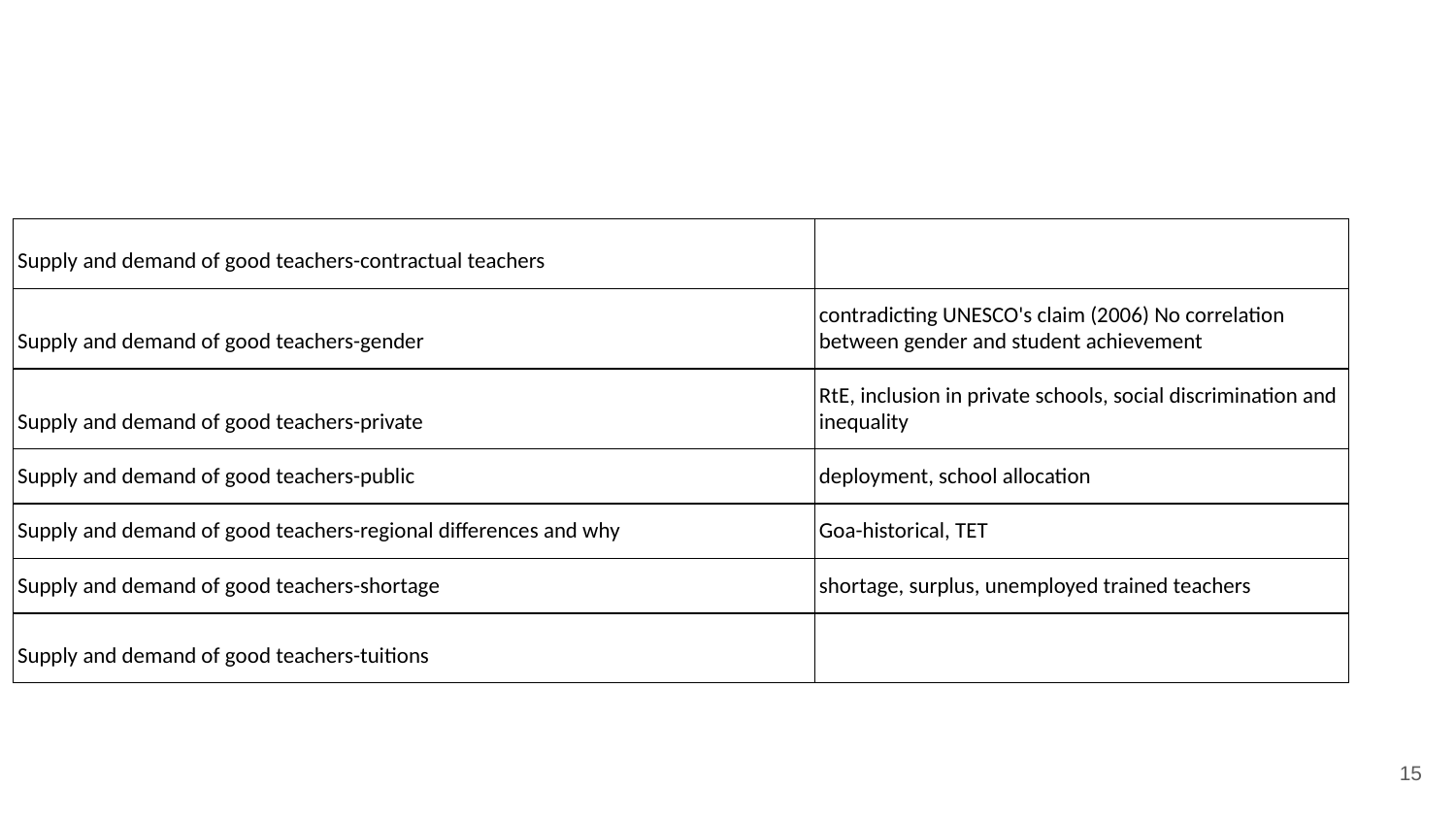

| Supply and demand of good teachers-contractual teachers |  |
| --- | --- |
| Supply and demand of good teachers-gender | contradicting UNESCO's claim (2006) No correlation between gender and student achievement |
| Supply and demand of good teachers-private | RtE, inclusion in private schools, social discrimination and inequality |
| Supply and demand of good teachers-public | deployment, school allocation |
| Supply and demand of good teachers-regional differences and why | Goa-historical, TET |
| Supply and demand of good teachers-shortage | shortage, surplus, unemployed trained teachers |
| Supply and demand of good teachers-tuitions |  |
15